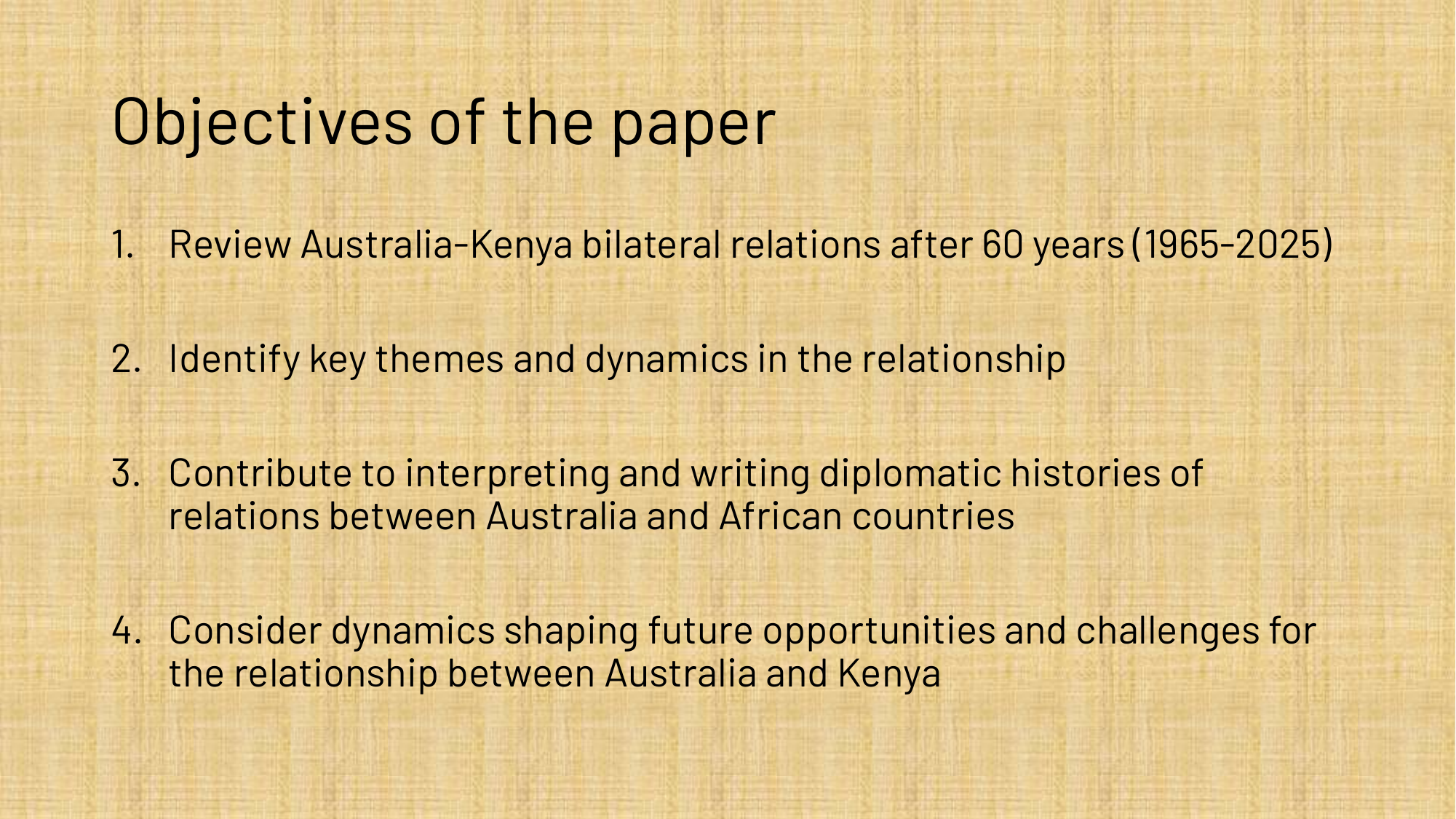

# Objectives of the paper
Review Australia-Kenya bilateral relations after 60 years (1965-2025)

Identify key themes and dynamics in the relationship

Contribute to interpreting and writing diplomatic histories of relations between Australia and African countries

Consider dynamics shaping future opportunities and challenges for the relationship between Australia and Kenya